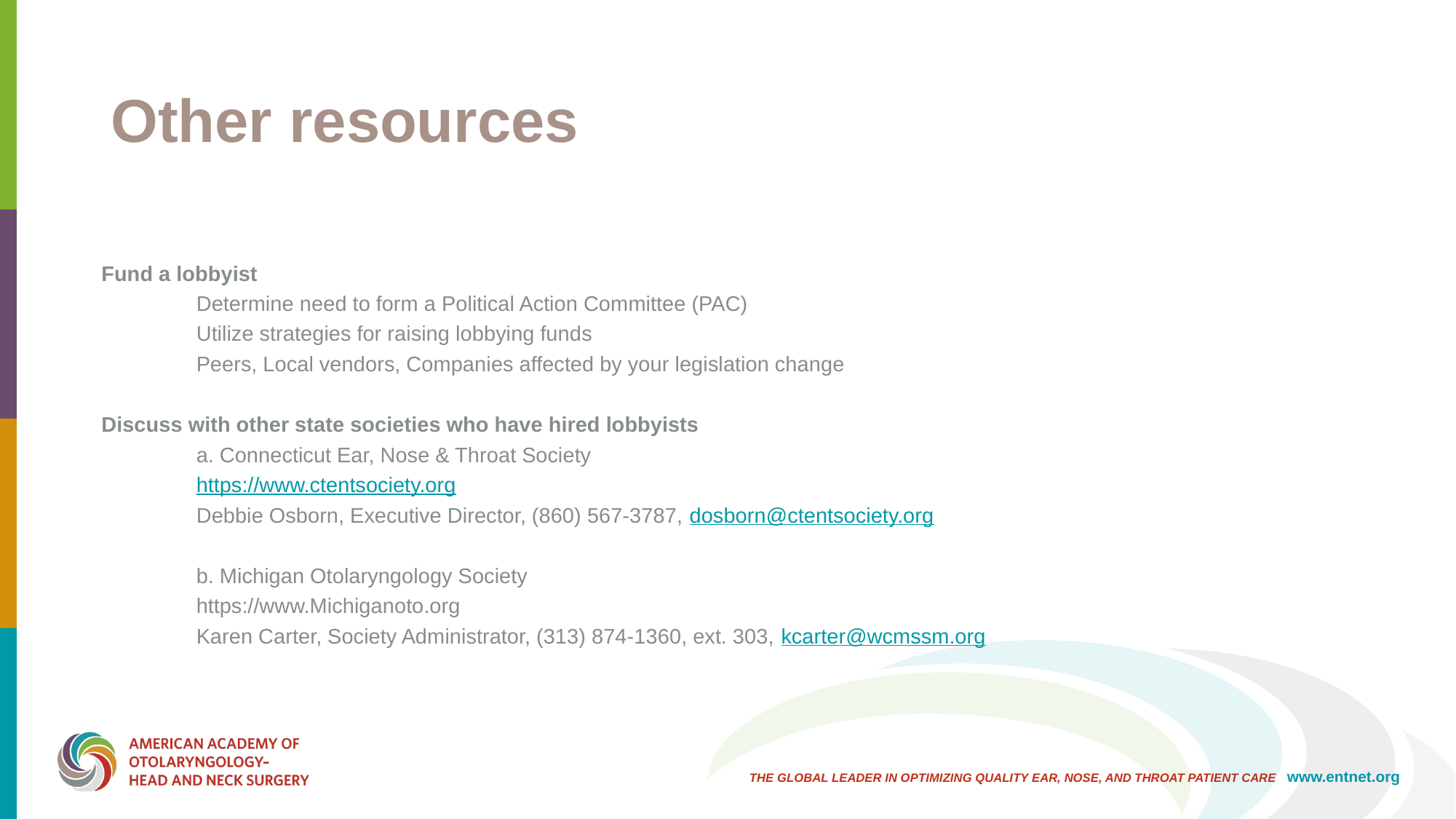

# Other resources
Fund a lobbyist
	Determine need to form a Political Action Committee (PAC)
	Utilize strategies for raising lobbying funds
		Peers, Local vendors, Companies affected by your legislation change

Discuss with other state societies who have hired lobbyists
		a. Connecticut Ear, Nose & Throat Society
		https://www.ctentsociety.org
		Debbie Osborn, Executive Director, (860) 567-3787, dosborn@ctentsociety.org

		b. Michigan Otolaryngology Society
		https://www.Michiganoto.org
		Karen Carter, Society Administrator, (313) 874-1360, ext. 303, kcarter@wcmssm.org